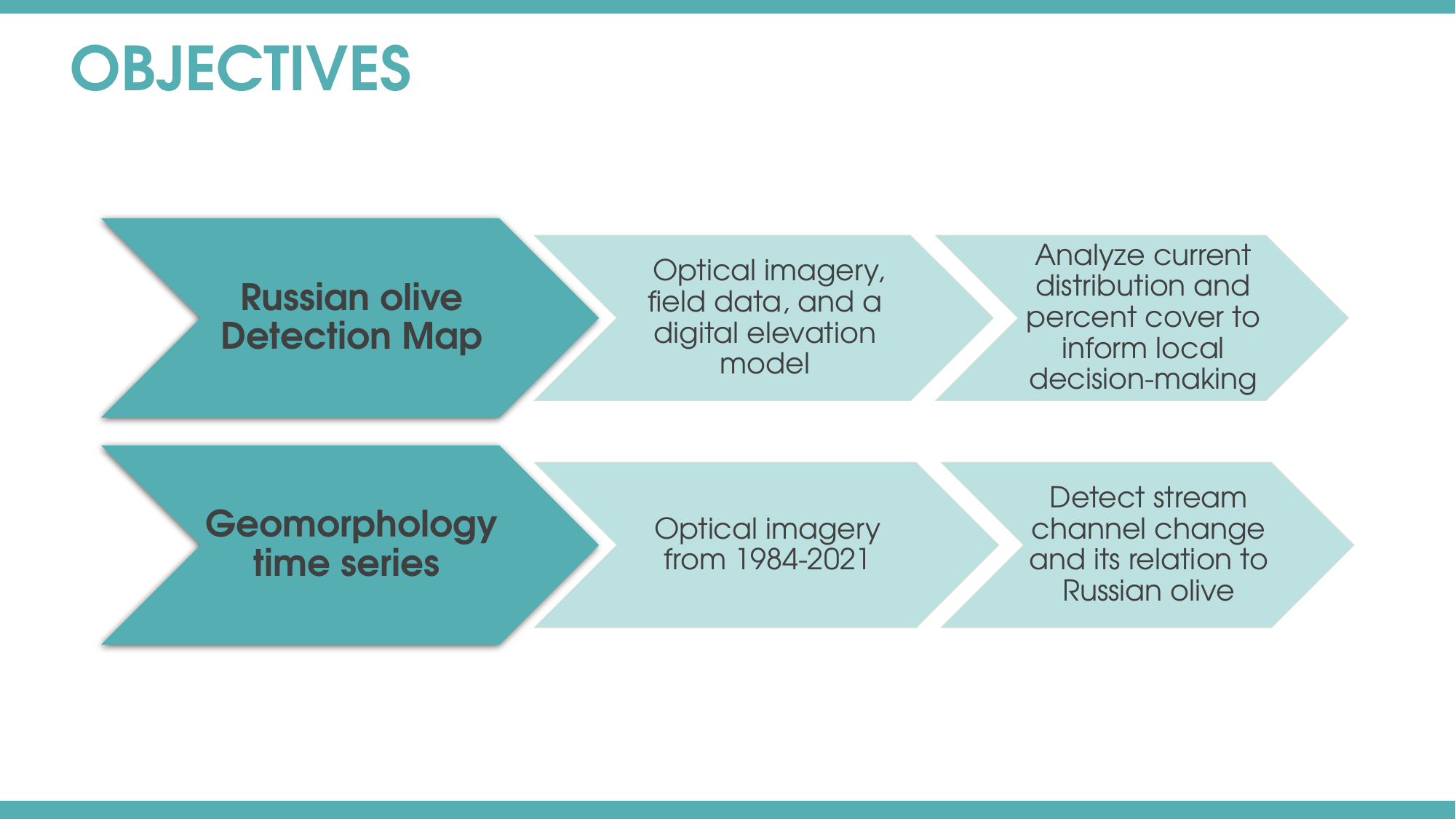

Russian olive Detection Map
 Optical imagery, field data, and a digital elevation model
Analyze current distribution and percent cover to inform local decision-making
Geomorphology time series
Optical imagery from 1984-2021
Detect stream channel change and its relation to Russian olive
OBJECTIVES